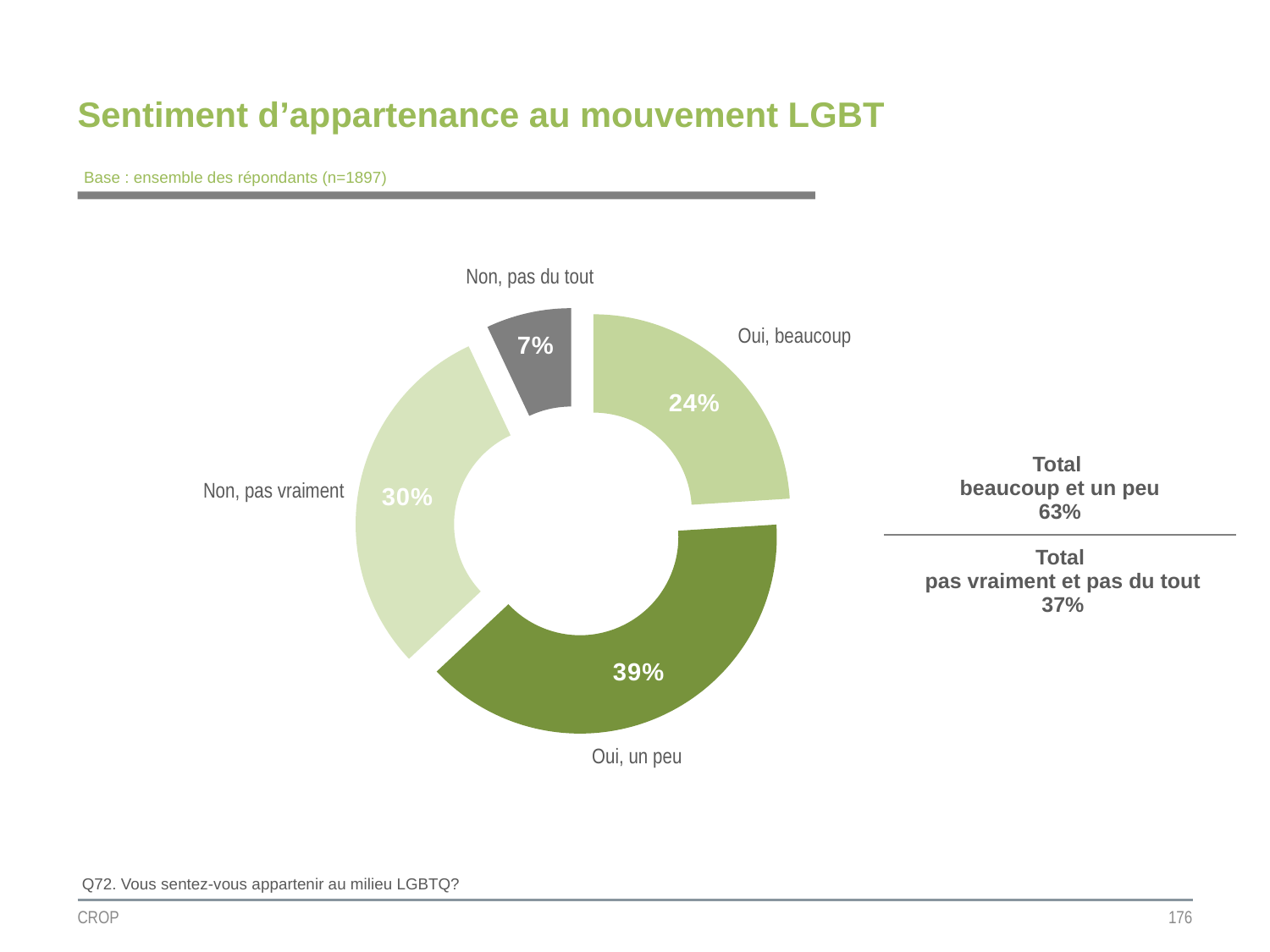

# Sentiment d’appartenance au mouvement LGBT
Base : ensemble des répondants (n=1897)
Non, pas du tout

### Chart

| Category | Colonne1 |
|---|---|
| Oui, beaucoup | 0.24 |
| Oui, un peu | 0.39 |
| Non, pas vraiment | 0.3 |
| Non, pas du tout | 0.07 |
Oui, beaucoup
| Total beaucoup et un peu 63% |
| --- |
| Total pas vraiment et pas du tout 37% |
Non, pas vraiment
Oui, un peu
Q72. Vous sentez-vous appartenir au milieu LGBTQ?
CROP
176